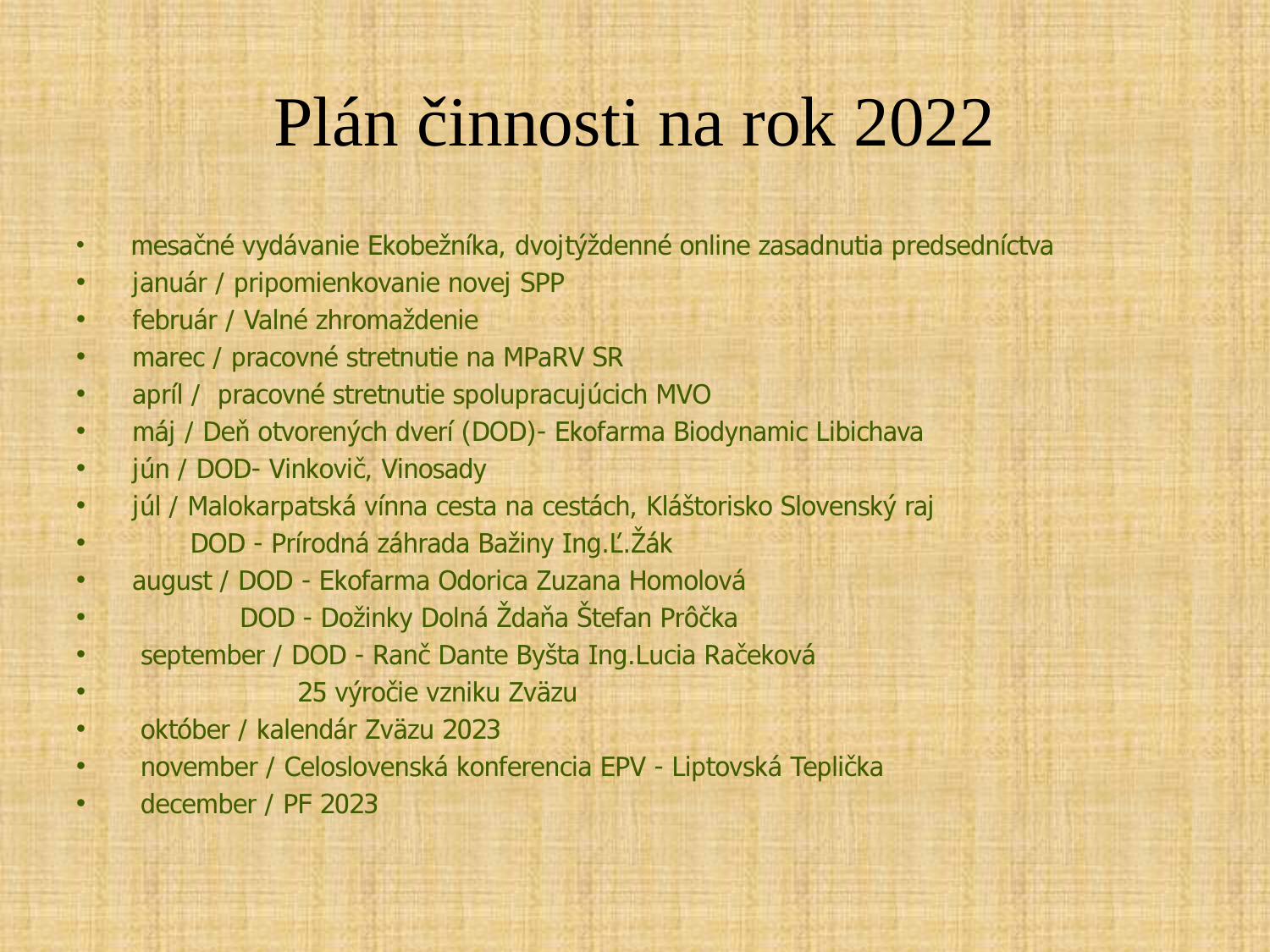

# Plán činnosti na rok 2022
  mesačné vydávanie Ekobežníka, dvojtýždenné online zasadnutia predsedníctva
  január / pripomienkovanie novej SPP
  február / Valné zhromaždenie
  marec / pracovné stretnutie na MPaRV SR
  apríl /  pracovné stretnutie spolupracujúcich MVO
  máj / Deň otvorených dverí (DOD)- Ekofarma Biodynamic Libichava
  jún / DOD- Vinkovič, Vinosady
  júl / Malokarpatská vínna cesta na cestách, Kláštorisko Slovenský raj
         DOD - Prírodná záhrada Bažiny Ing.Ľ.Žák
  august / DOD - Ekofarma Odorica Zuzana Homolová
               DOD - Dožinky Dolná Ždaňa Štefan Prôčka
   september / DOD - Ranč Dante Byšta Ing.Lucia Račeková
                      25 výročie vzniku Zväzu
   október / kalendár Zväzu 2023
   november / Celoslovenská konferencia EPV - Liptovská Teplička
   december / PF 2023